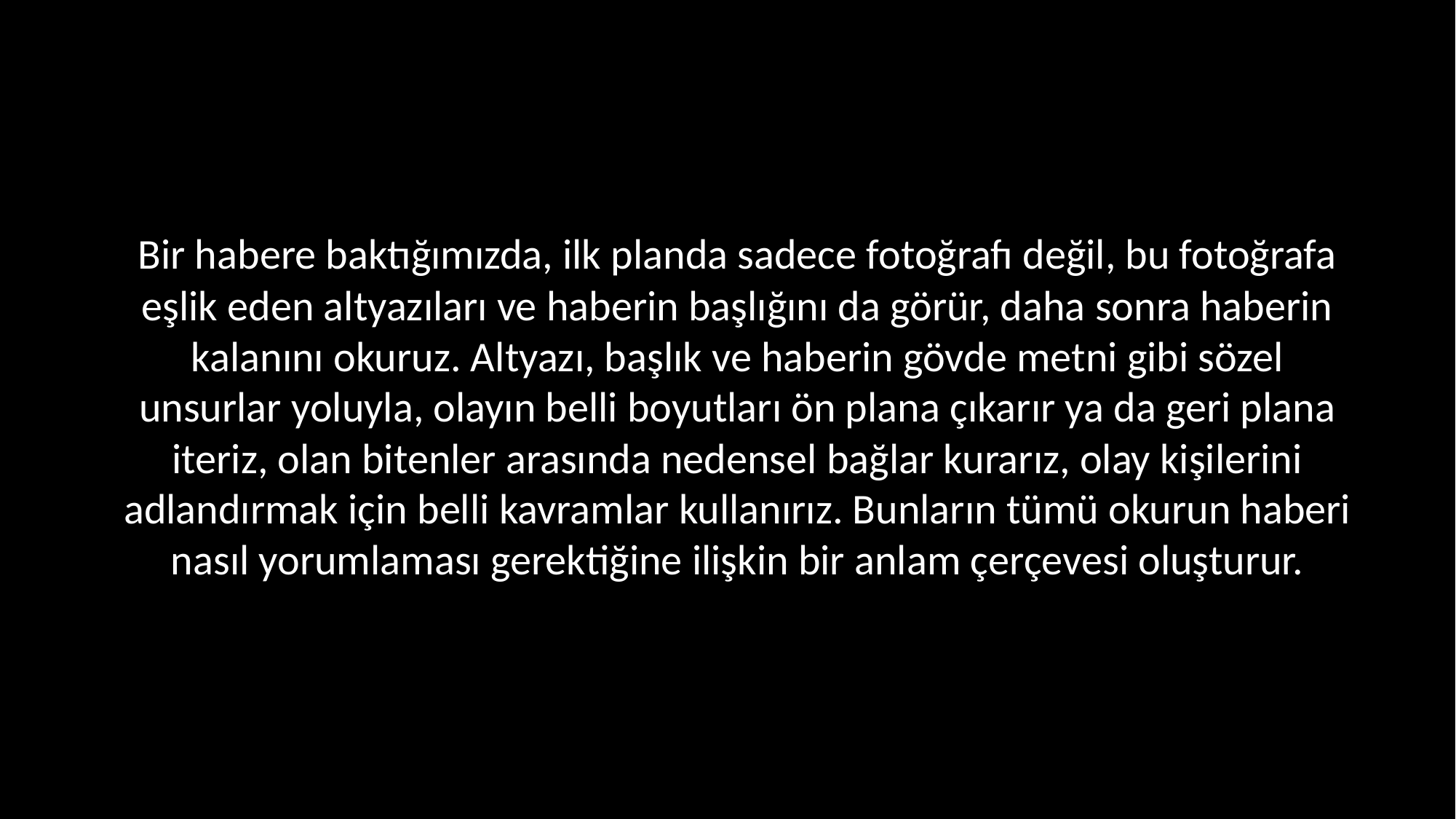

Bir habere baktığımızda, ilk planda sadece fotoğrafı değil, bu fotoğrafa eşlik eden altyazıları ve haberin başlığını da görür, daha sonra haberin kalanını okuruz. Altyazı, başlık ve haberin gövde metni gibi sözel unsurlar yoluyla, olayın belli boyutları ön plana çıkarır ya da geri plana iteriz, olan bitenler arasında nedensel bağlar kurarız, olay kişilerini adlandırmak için belli kavramlar kullanırız. Bunların tümü okurun haberi nasıl yorumlaması gerektiğine ilişkin bir anlam çerçevesi oluşturur.